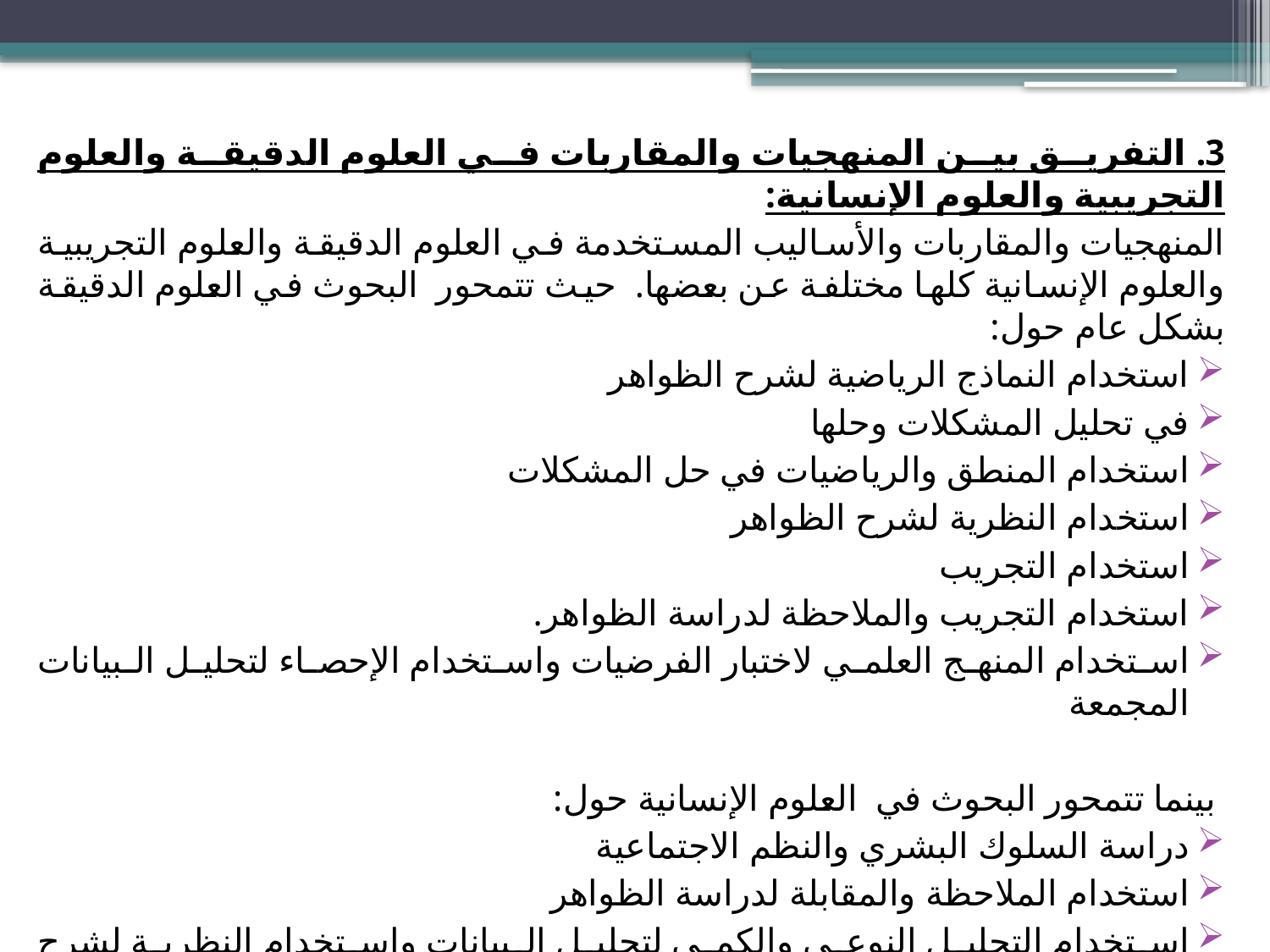

3. التفريق بين المنهجيات والمقاربات في العلوم الدقيقة والعلوم التجريبية والعلوم الإنسانية:
المنهجيات والمقاربات والأساليب المستخدمة في العلوم الدقيقة والعلوم التجريبية والعلوم الإنسانية كلها مختلفة عن بعضها.  حيث تتمحور  البحوث في العلوم الدقيقة بشكل عام حول:
استخدام النماذج الرياضية لشرح الظواهر
في تحليل المشكلات وحلها
استخدام المنطق والرياضيات في حل المشكلات
استخدام النظرية لشرح الظواهر
استخدام التجريب
استخدام التجريب والملاحظة لدراسة الظواهر.
استخدام المنهج العلمي لاختبار الفرضيات واستخدام الإحصاء لتحليل البيانات المجمعة

 بينما تتمحور البحوث في  العلوم الإنسانية حول:
دراسة السلوك البشري والنظم الاجتماعية
استخدام الملاحظة والمقابلة لدراسة الظواهر
استخدام التحليل النوعي والكمي لتحليل البيانات واستخدام النظرية لشرح الظواهر

#